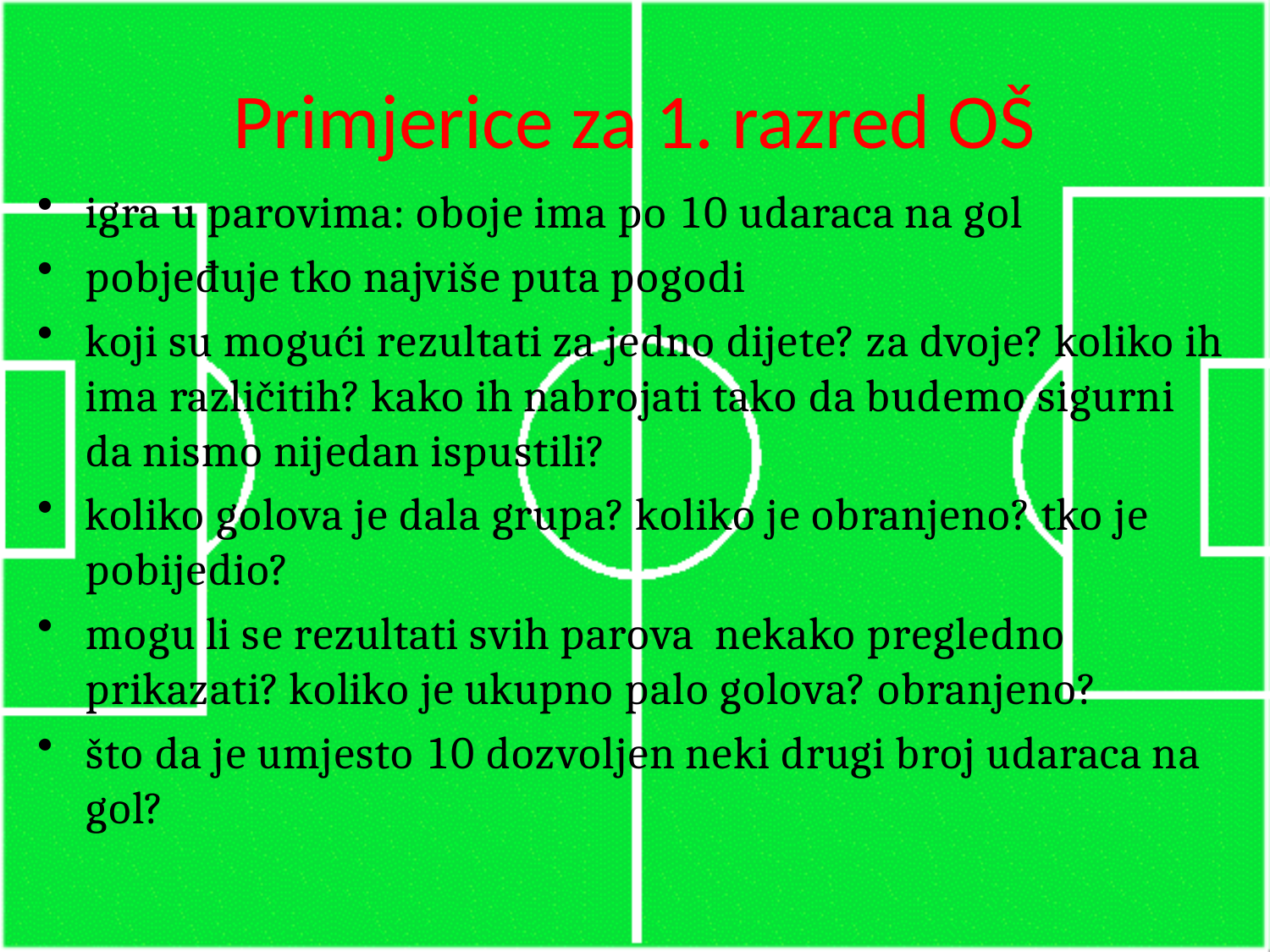

# Primjerice za 1. razred OŠ
igra u parovima: oboje ima po 10 udaraca na gol
pobjeđuje tko najviše puta pogodi
koji su mogući rezultati za jedno dijete? za dvoje? koliko ih ima različitih? kako ih nabrojati tako da budemo sigurni da nismo nijedan ispustili?
koliko golova je dala grupa? koliko je obranjeno? tko je pobijedio?
mogu li se rezultati svih parova  nekako pregledno prikazati? koliko je ukupno palo golova? obranjeno?
što da je umjesto 10 dozvoljen neki drugi broj udaraca na gol?